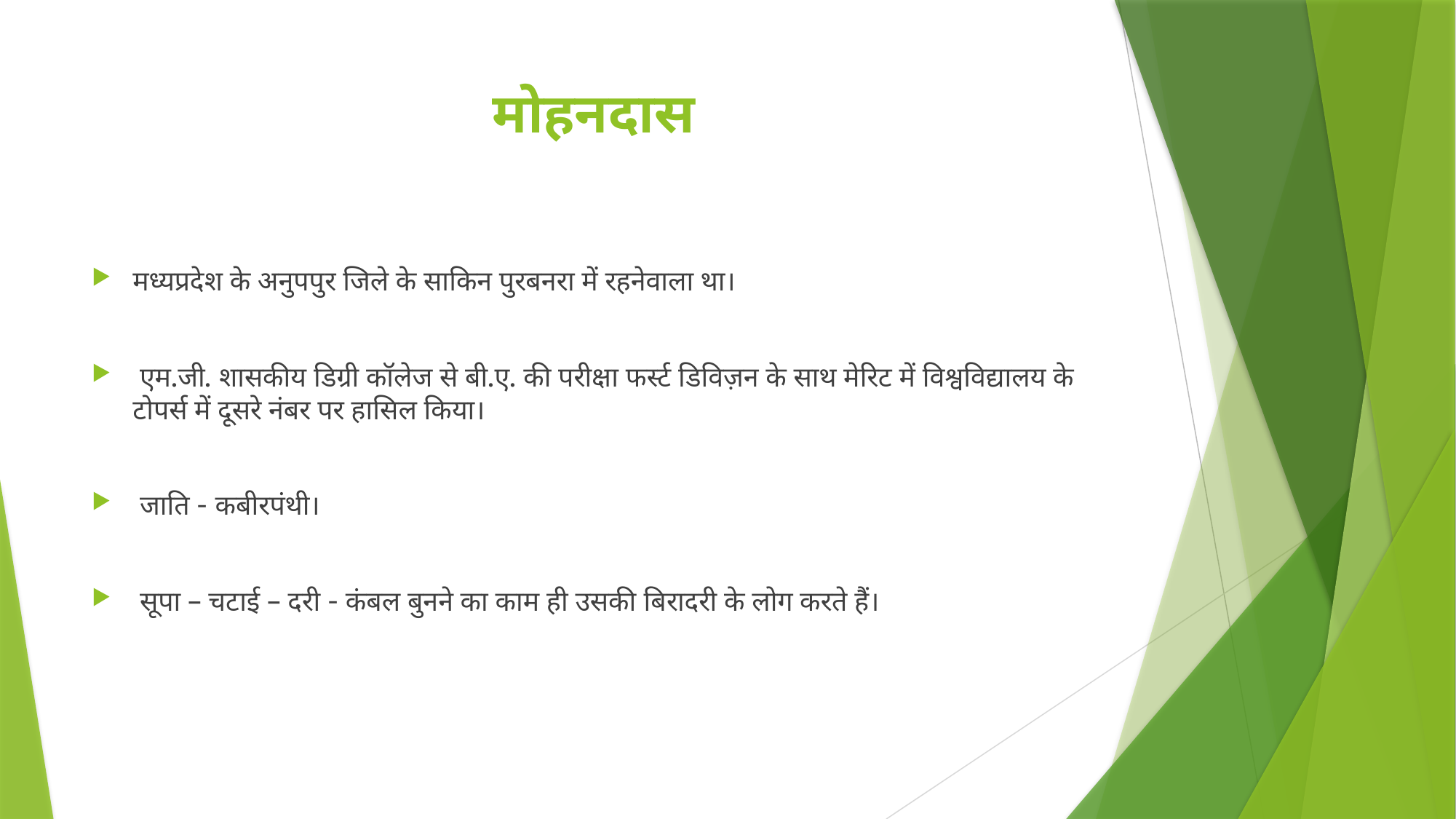

# मोहनदास
मध्यप्रदेश के अनुपपुर जिले के साकिन पुरबनरा में रहनेवाला था।

 एम.जी. शासकीय डिग्री कॉलेज से बी.ए. की परीक्षा फर्स्ट डिविज़न के साथ मेरिट में विश्वविद्यालय के टोपर्स में दूसरे नंबर पर हासिल किया।

 जाति - कबीरपंथी।

 सूपा – चटाई – दरी - कंबल बुनने का काम ही उसकी बिरादरी के लोग करते हैं।